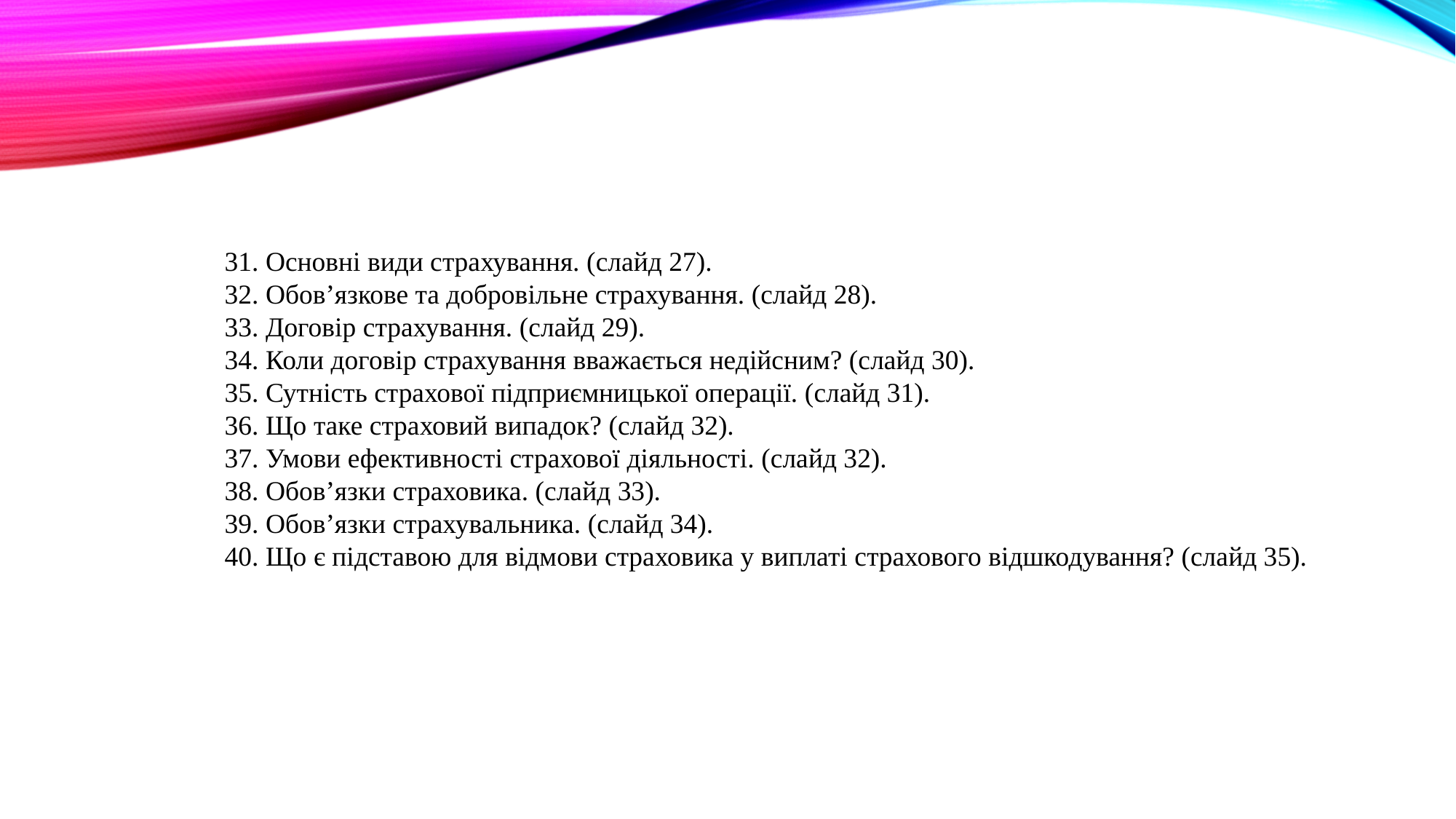

31. Основні види страхування. (слайд 27).
32. Обов’язкове та добровільне страхування. (слайд 28).
33. Договір страхування. (слайд 29).
34. Коли договір страхування вважається недійсним? (слайд 30).
35. Сутність страхової підприємницької операції. (слайд 31).
36. Що таке страховий випадок? (слайд 32).
37. Умови ефективності страхової діяльності. (слайд 32).
38. Обов’язки страховика. (слайд 33).
39. Обов’язки страхувальника. (слайд 34).
40. Що є підставою для відмови страховика у виплаті страхового відшкодування? (слайд 35).